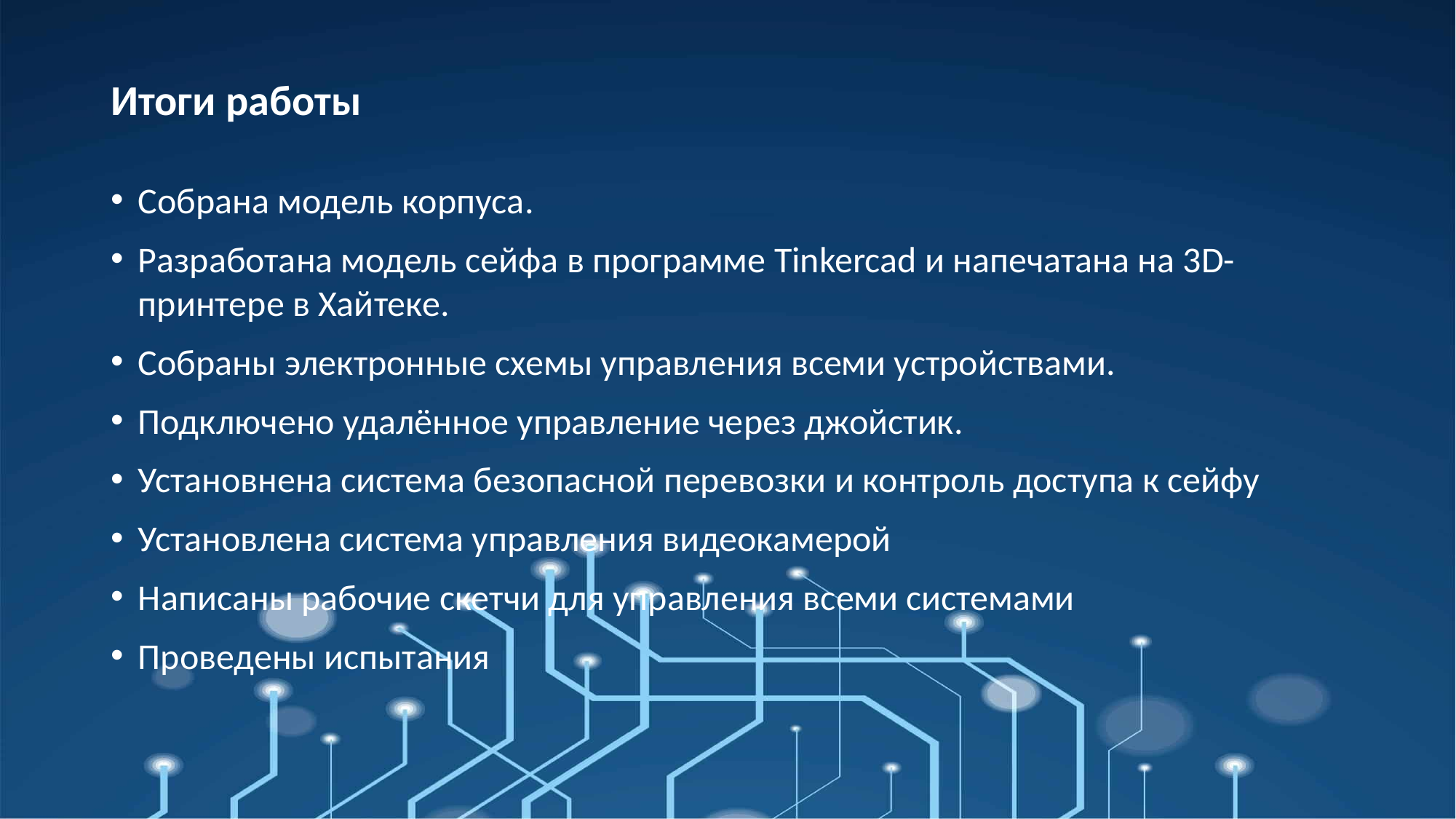

# Итоги работы
Собрана модель корпуса.
Разработана модель сейфа в программе Tinkercad и напечатана на 3D- принтере в Хайтеке.
Собраны электронные схемы управления всеми устройствами.
Подключено удалённое управление через джойстик.
Установнена система безопасной перевозки и контроль доступа к сейфу
Установлена система управления видеокамерой
Написаны рабочие скетчи для управления всеми системами
Проведены испытания